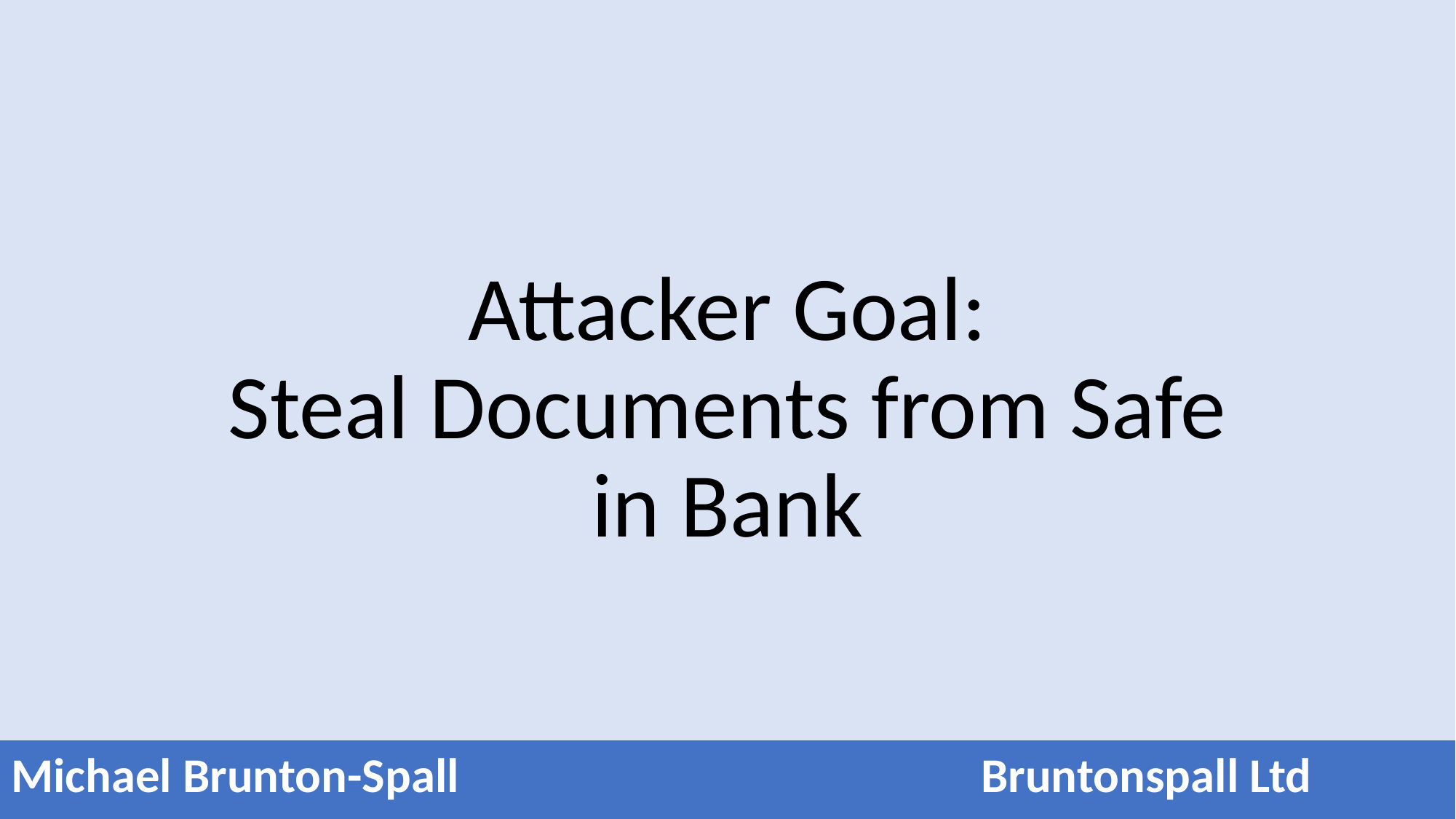

# Attacker Goal: Steal Documents from Safe in Bank